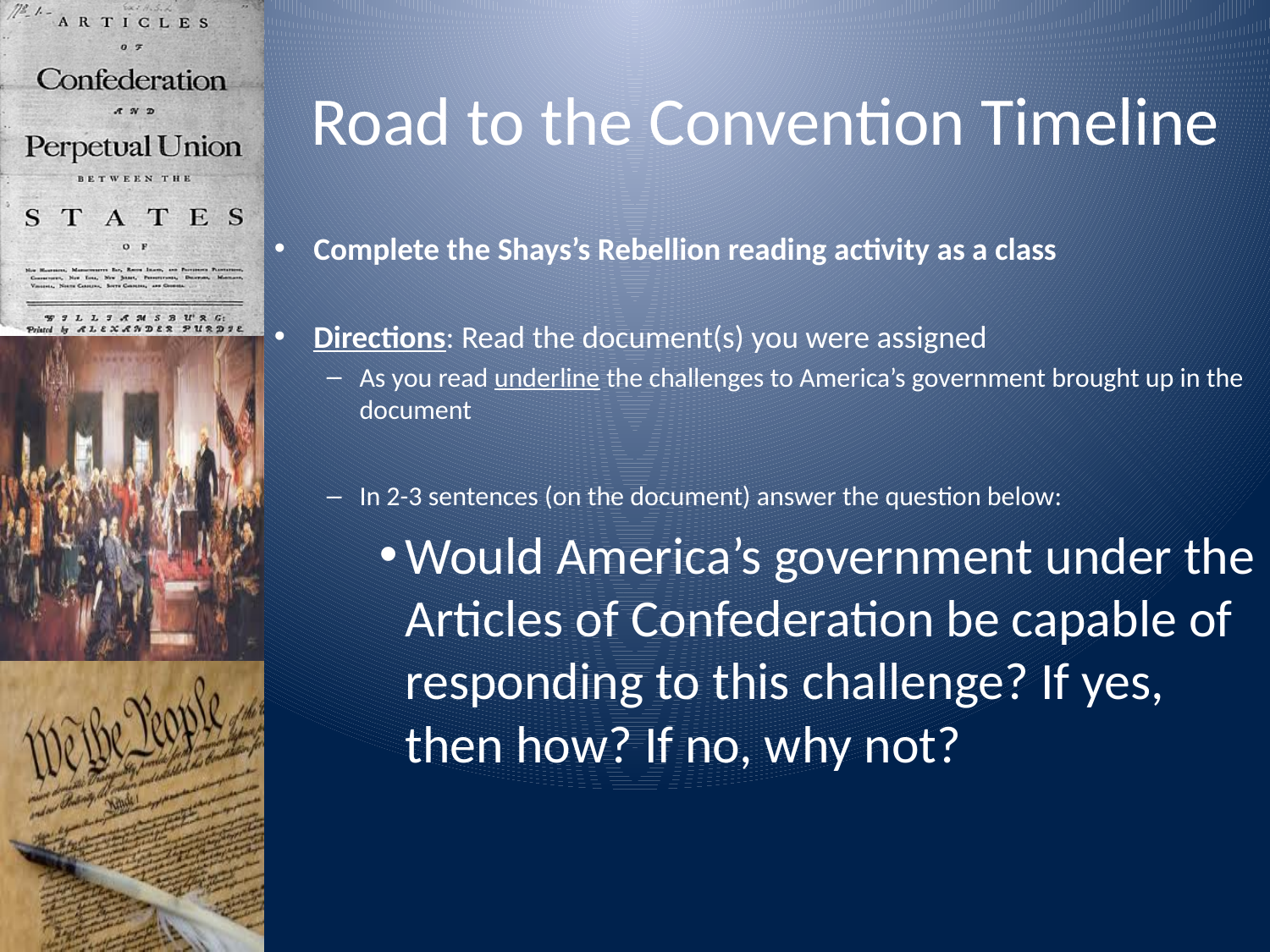

# Road to the Convention Timeline
Complete the Shays’s Rebellion reading activity as a class

Directions: Read the document(s) you were assigned
As you read underline the challenges to America’s government brought up in the document

In 2-3 sentences (on the document) answer the question below:
Would America’s government under the Articles of Confederation be capable of responding to this challenge? If yes, then how? If no, why not?